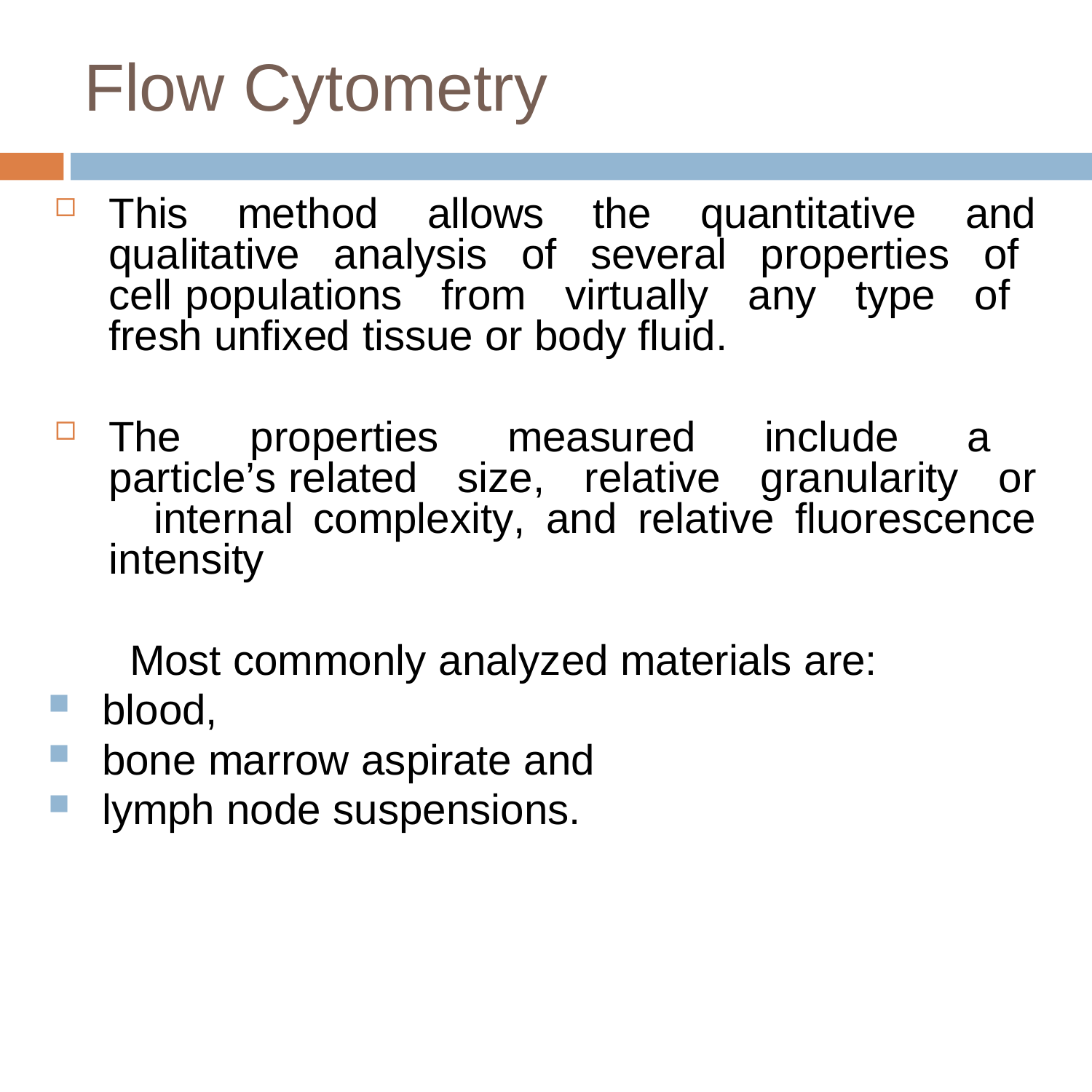

# Flow Cytometry
This    method    allows    the    quantitative    and qualitative  analysis  of  several  properties  of  cell populations   from   virtually   any   type   of   fresh unfixed tissue or body fluid.

The   properties   measured   include   a   particle’s related   size,   relative   granularity   or   internal complexity, and relative fluorescence intensity

Most commonly analyzed materials are:
blood,
bone marrow aspirate and
lymph node suspensions.